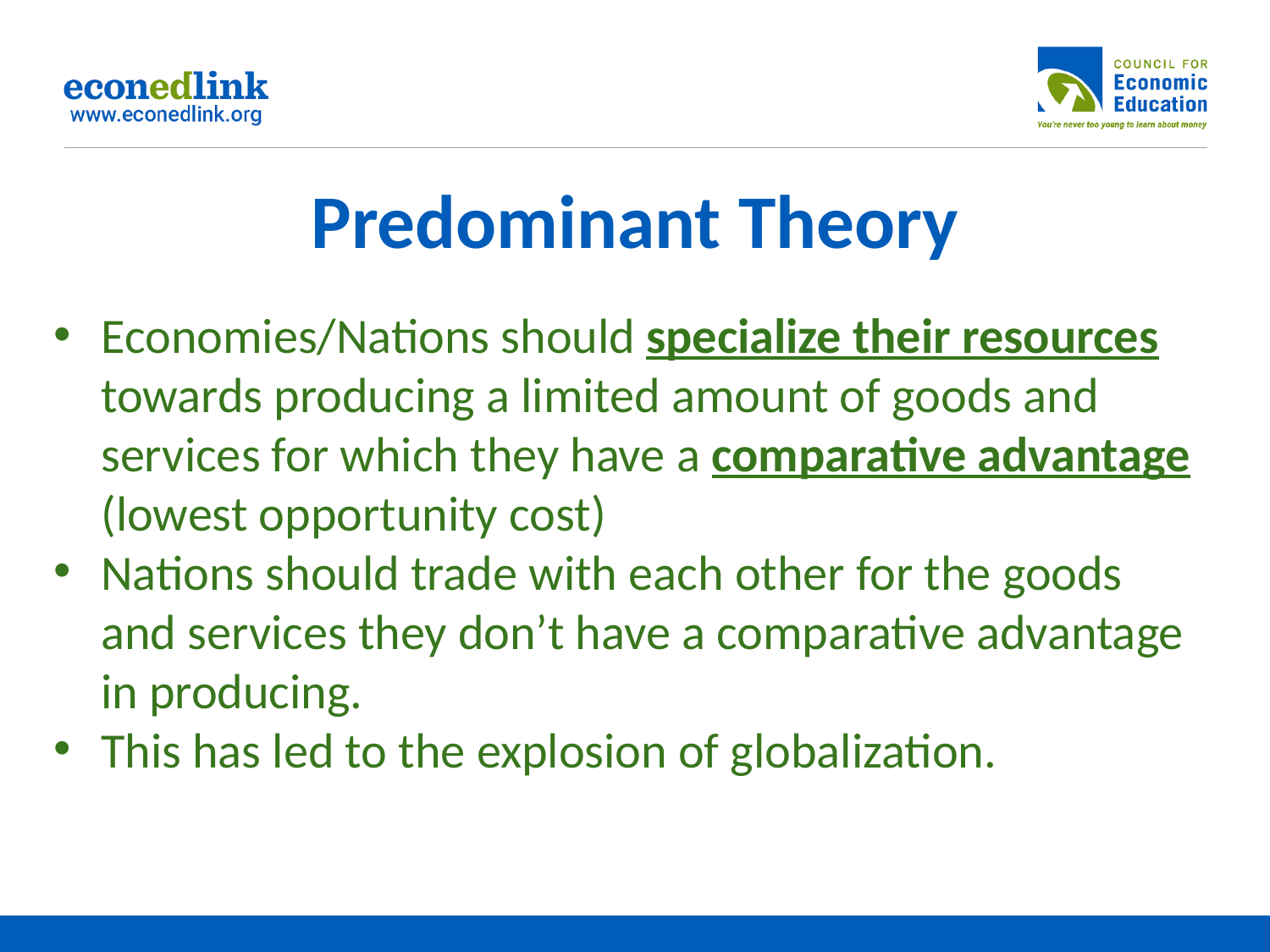

# Predominant Theory
Economies/Nations should specialize their resources towards producing a limited amount of goods and services for which they have a comparative advantage (lowest opportunity cost)
Nations should trade with each other for the goods and services they don’t have a comparative advantage in producing.
This has led to the explosion of globalization.